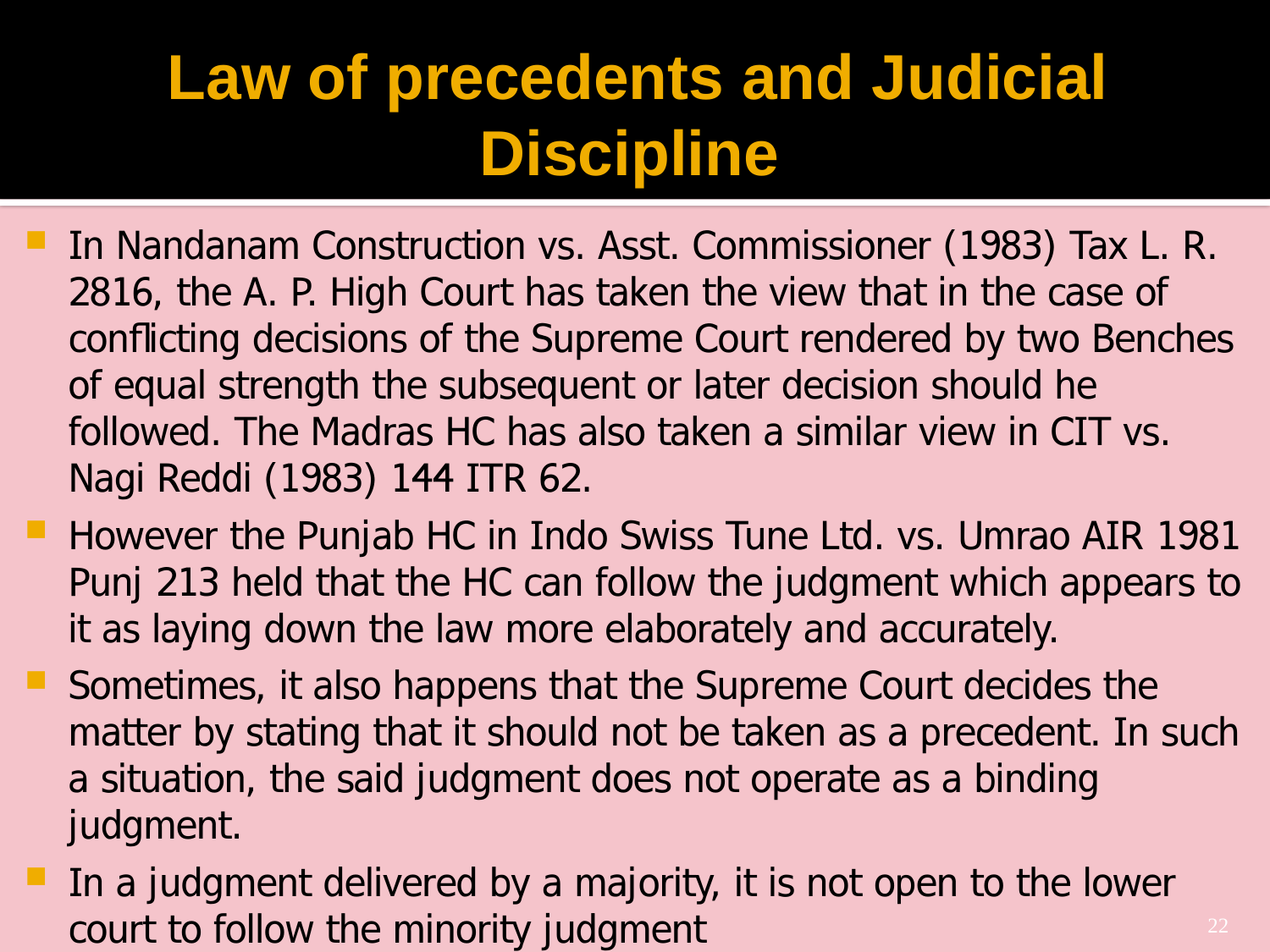

# Law of precedents and Judicial Discipline
In Nandanam Construction vs. Asst. Commissioner (1983) Tax L. R. 2816, the A. P. High Court has taken the view that in the case of conflicting decisions of the Supreme Court rendered by two Benches of equal strength the subsequent or later decision should he followed. The Madras HC has also taken a similar view in CIT vs. Nagi Reddi (1983) 144 ITR 62.
However the Punjab HC in Indo Swiss Tune Ltd. vs. Umrao AIR 1981 Punj 213 held that the HC can follow the judgment which appears to it as laying down the law more elaborately and accurately.
Sometimes, it also happens that the Supreme Court decides the matter by stating that it should not be taken as a precedent. In such a situation, the said judgment does not operate as a binding judgment.
In a judgment delivered by a majority, it is not open to the lower court to follow the minority judgment

22